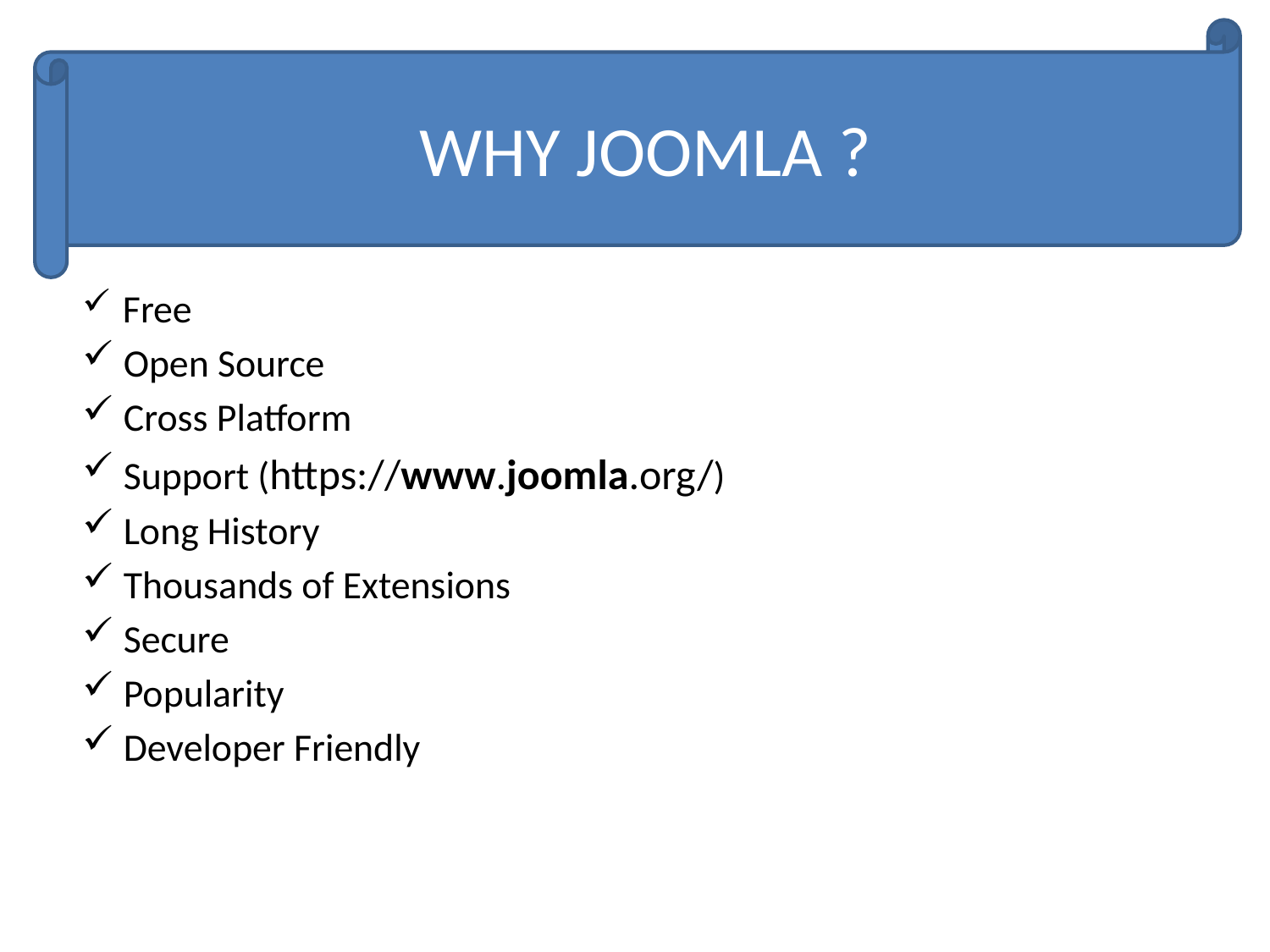

WHY JOOMLA ?
 Free
 Open Source
 Cross Platform
 Support (https://www.joomla.org/)
 Long History
 Thousands of Extensions
 Secure
 Popularity
 Developer Friendly